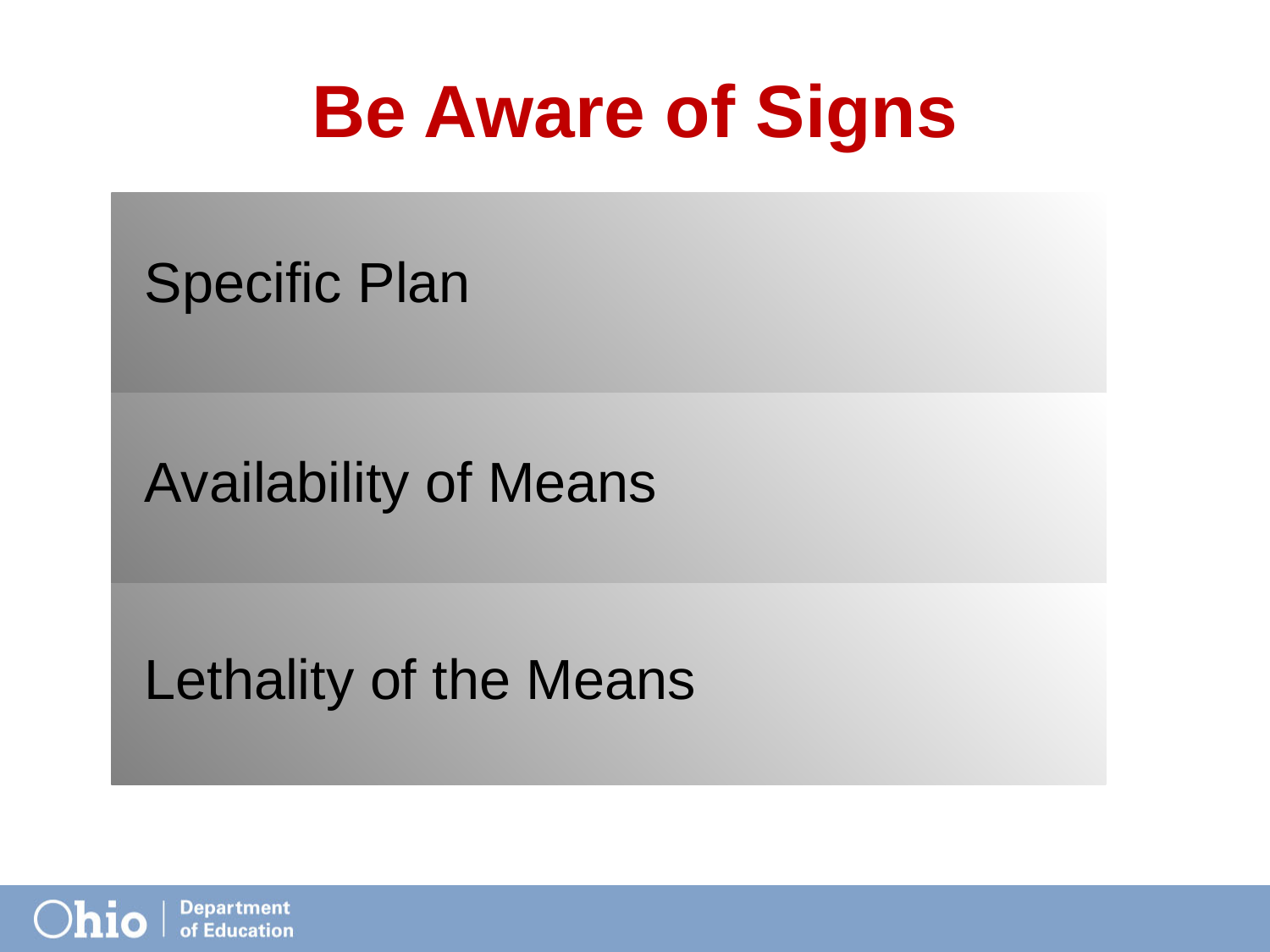

# Be Aware of Signs

Specific Plan

Availability of Means

Lethality of the Means